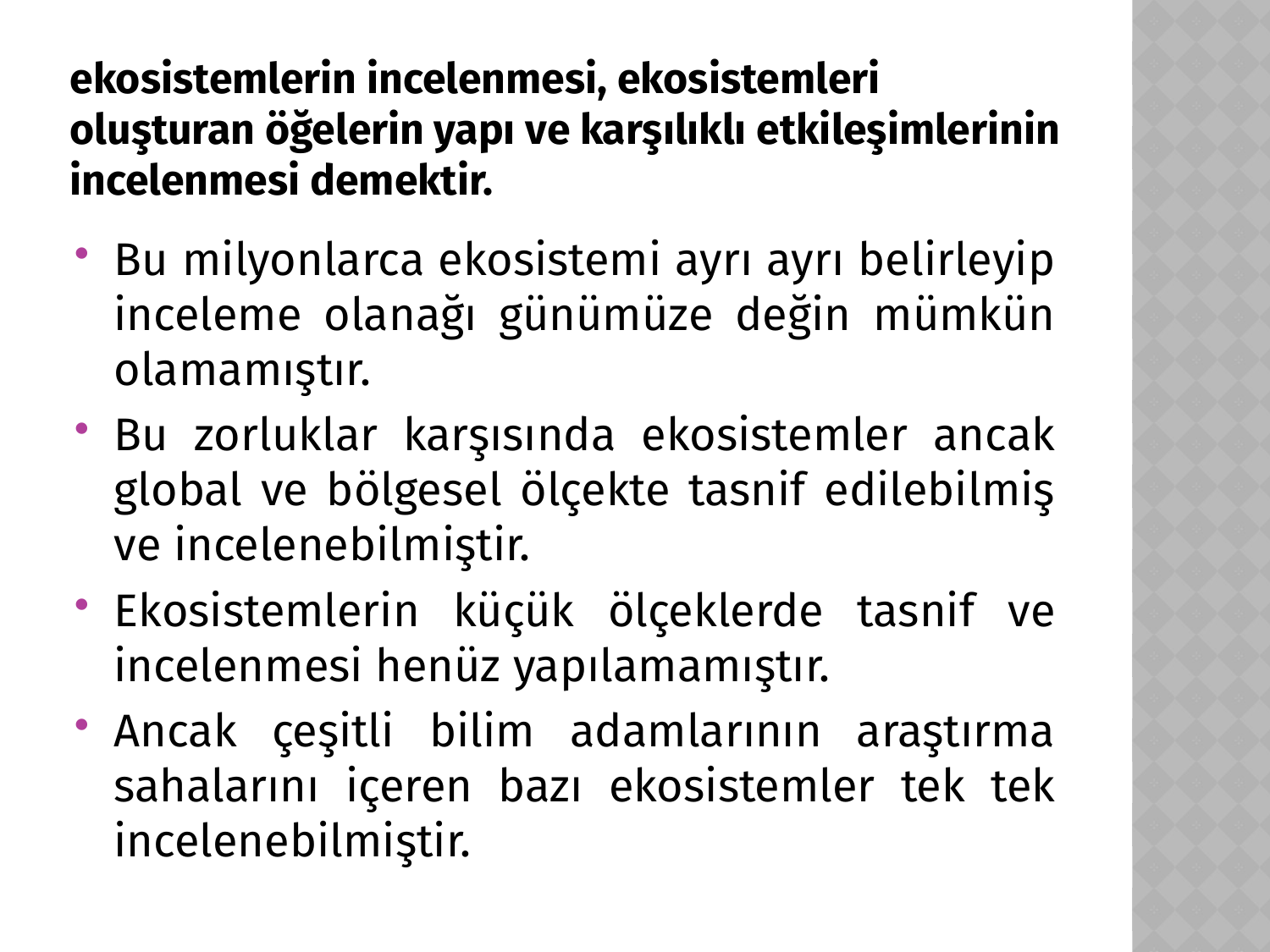

# ekosistemlerin incelenmesi, ekosistemleri oluşturan öğelerin yapı ve karşılıklı etkileşimlerinin incelenmesi demektir.
Bu milyonlarca ekosistemi ayrı ayrı belirleyip inceleme olanağı günümüze değin mümkün olamamıştır.
Bu zorluklar karşısında ekosistemler ancak global ve bölgesel ölçekte tasnif edilebilmiş ve incelenebilmiştir.
Ekosistemlerin küçük ölçeklerde tasnif ve incelenmesi henüz yapılamamıştır.
Ancak çeşitli bilim adamlarının araştırma sahalarını içeren bazı ekosistemler tek tek incelenebilmiştir.